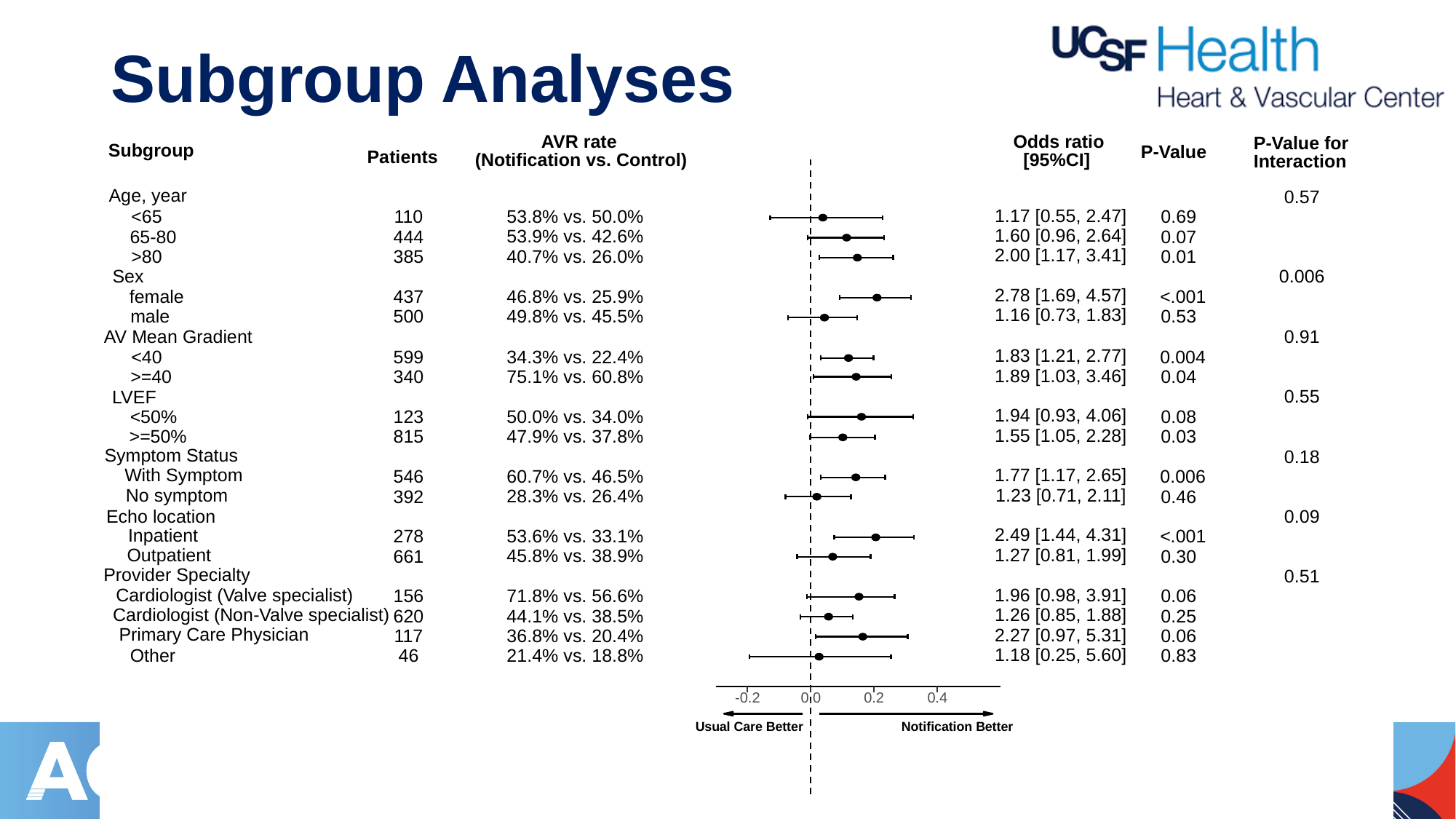

# Subgroup Analyses

             AVR rate
(Notification vs. Control)
Subgroup
Odds ratio
  [95%CI]

P-Value for
Interaction
P-Value

Patients

Age, year
0.57
1.17 [0.55, 2.47]
53.8% vs. 50.0%
0.69
    <65
  110

1.60 [0.96, 2.64]
53.9% vs. 42.6%
    65-80
0.07
  444

2.00 [1.17, 3.41]
40.7% vs. 26.0%
  385
    >80
0.01

Sex
0.006
2.78 [1.69, 4.57]
46.8% vs. 25.9%
    female
  437
<.001

1.16 [0.73, 1.83]
49.8% vs. 45.5%
0.53
  500
    male

AV Mean Gradient
0.91

1.83 [1.21, 2.77]
34.3% vs. 22.4%
    <40
  599
0.004

1.89 [1.03, 3.46]
75.1% vs. 60.8%

  340
    >=40
0.04

0.55
LVEF
1.94 [0.93, 4.06]
    <50%
50.0% vs. 34.0%

  123
0.08

1.55 [1.05, 2.28]
    >=50%
47.9% vs. 37.8%
0.03
  815

Symptom Status
0.18
    With Symptom
1.77 [1.17, 2.65]
60.7% vs. 46.5%
  546
0.006

    No symptom
1.23 [0.71, 2.11]
28.3% vs. 26.4%
  392
0.46

0.09
Echo location
2.49 [1.44, 4.31]
    Inpatient
53.6% vs. 33.1%
  278
<.001

    Outpatient
1.27 [0.81, 1.99]
45.8% vs. 38.9%
0.30
  661

Provider Specialty
0.51

    Cardiologist (Valve specialist)
1.96 [0.98, 3.91]
71.8% vs. 56.6%
  156
0.06

    Cardiologist (Non-Valve specialist)
1.26 [0.85, 1.88]
44.1% vs. 38.5%
  620
0.25

    Primary Care Physician
2.27 [0.97, 5.31]
36.8% vs. 20.4%
0.06
  117

1.18 [0.25, 5.60]
21.4% vs. 18.8%
    Other
0.83
  46

-0.2
0.0
0.2
0.4

Usual Care Better
Notification Better